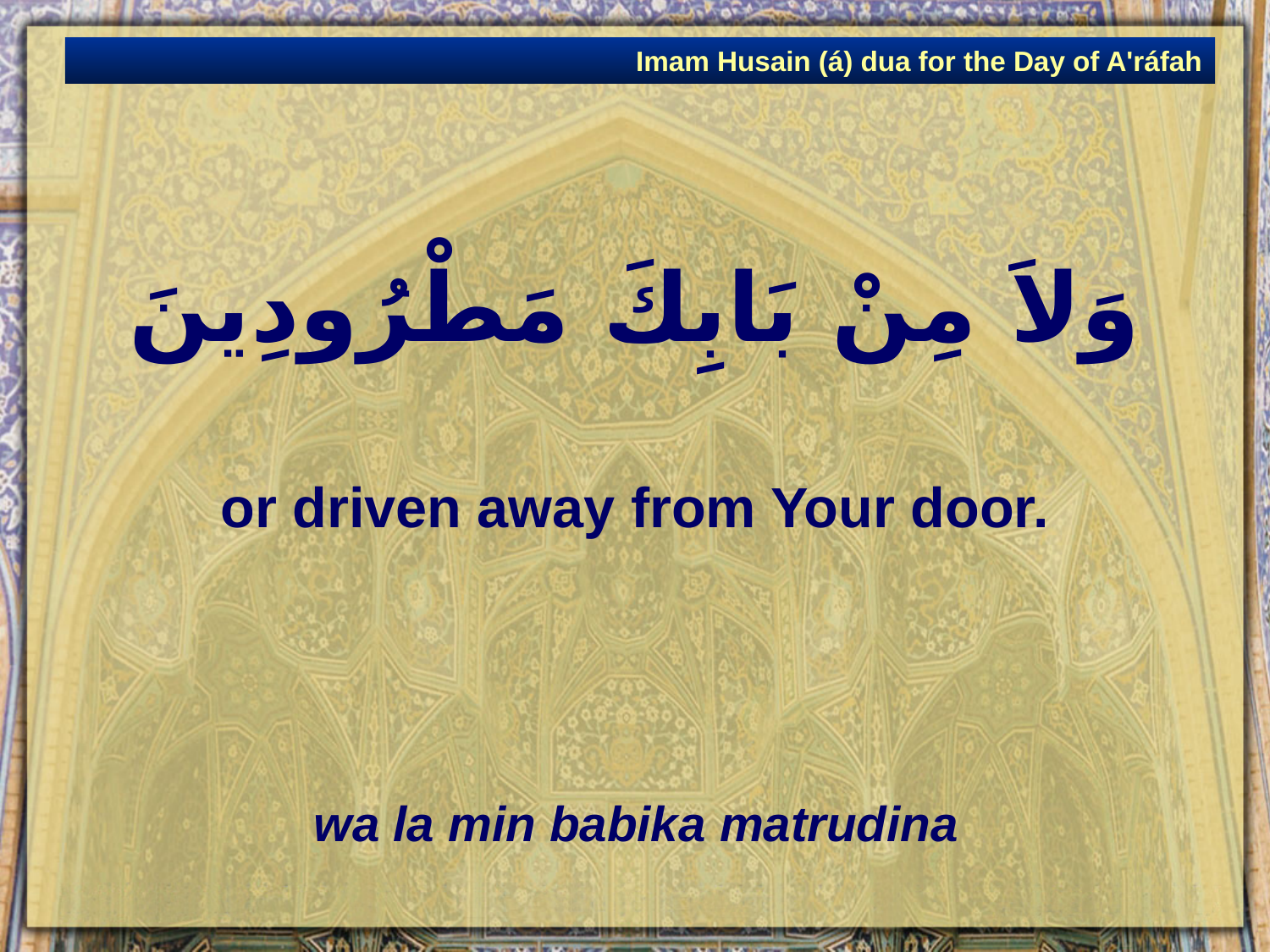

Imam Husain (á) dua for the Day of A'ráfah
# وَلاَ مِنْ بَابِكَ مَطْرُودِينَ
or driven away from Your door.
wa la min babika matrudina